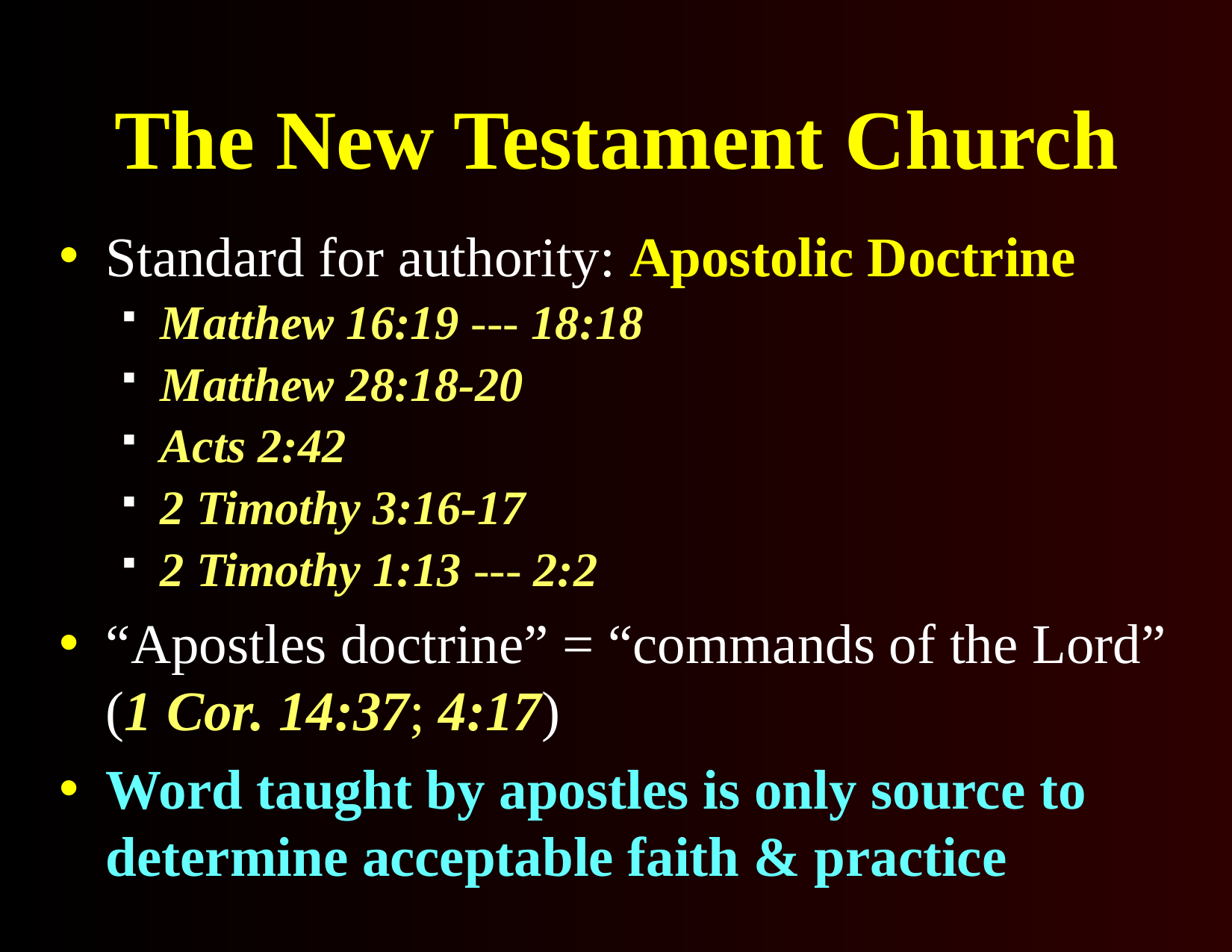

# The New Testament Church
Standard for authority: Apostolic Doctrine
Matthew 16:19 --- 18:18
Matthew 28:18-20
Acts 2:42
2 Timothy 3:16-17
2 Timothy 1:13 --- 2:2
“Apostles doctrine” = “commands of the Lord” (1 Cor. 14:37; 4:17)
Word taught by apostles is only source to determine acceptable faith & practice